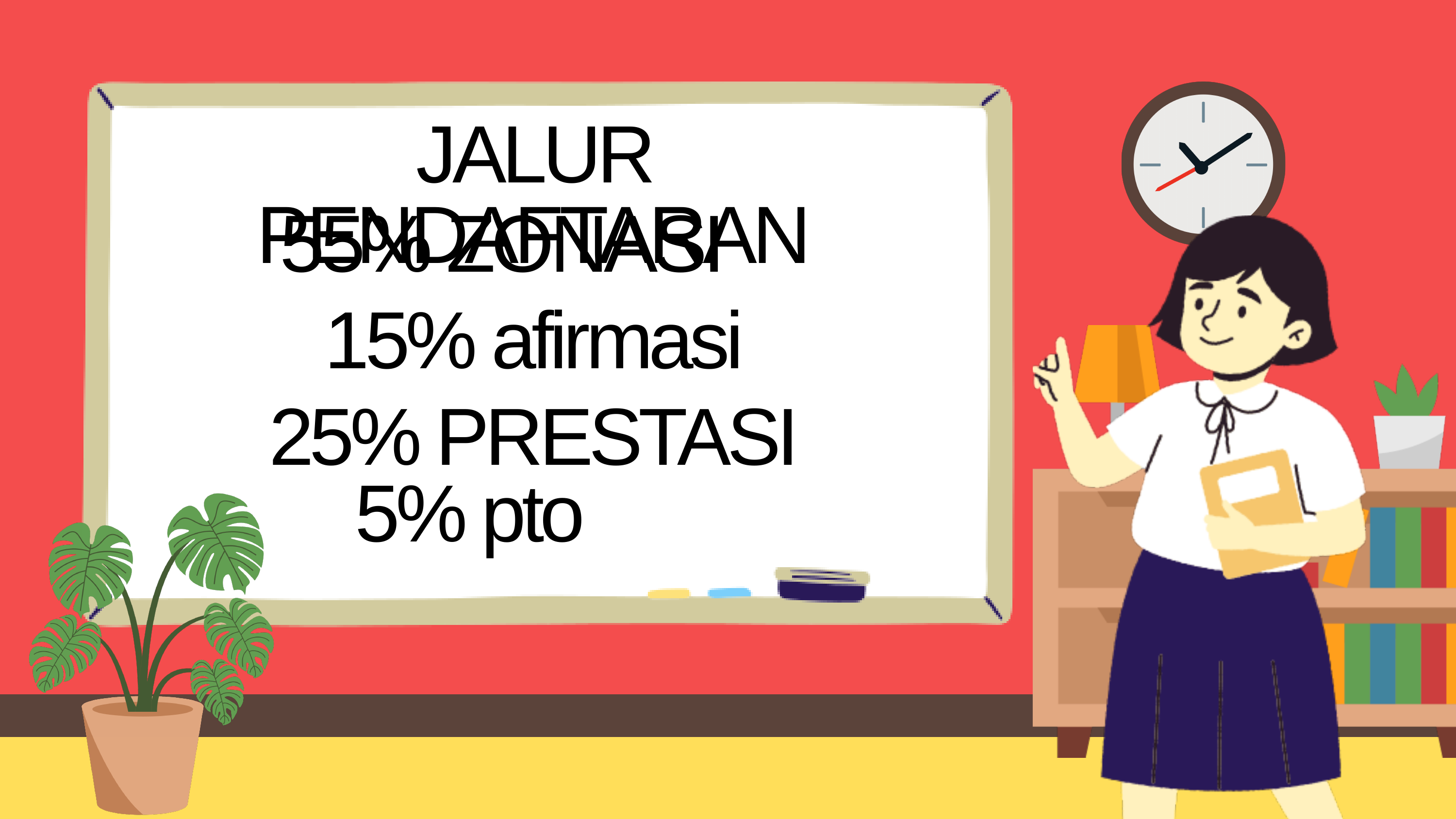

JALUR PENDAFTARAN
55% ZONASI

15% afirmasi

25% PRESTASI
5% pto